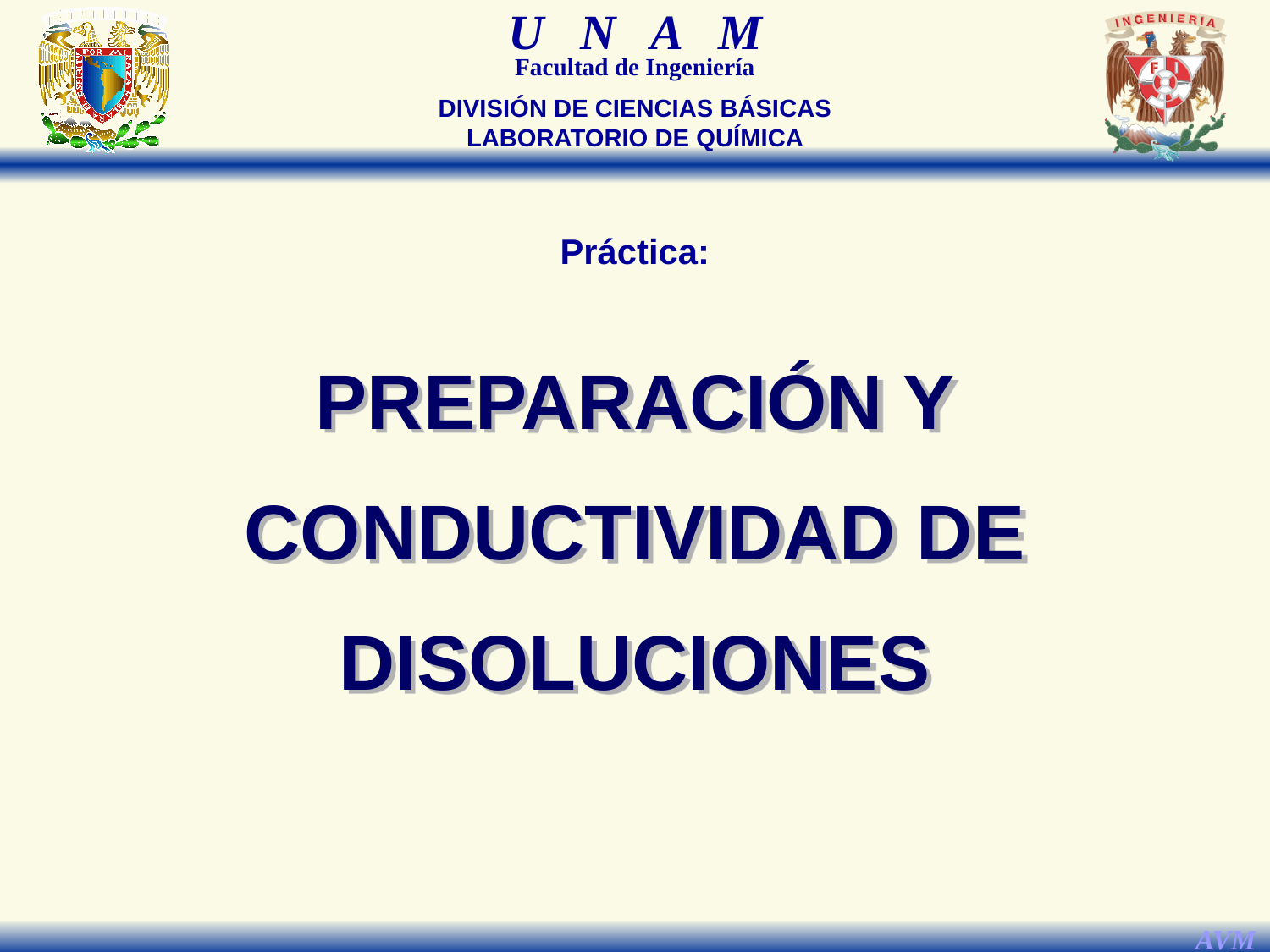

DIVISIÓN DE CIENCIAS BÁSICAS
LABORATORIO DE QUÍMICA

Práctica:
PREPARACIÓN Y CONDUCTIVIDAD DE DISOLUCIONES